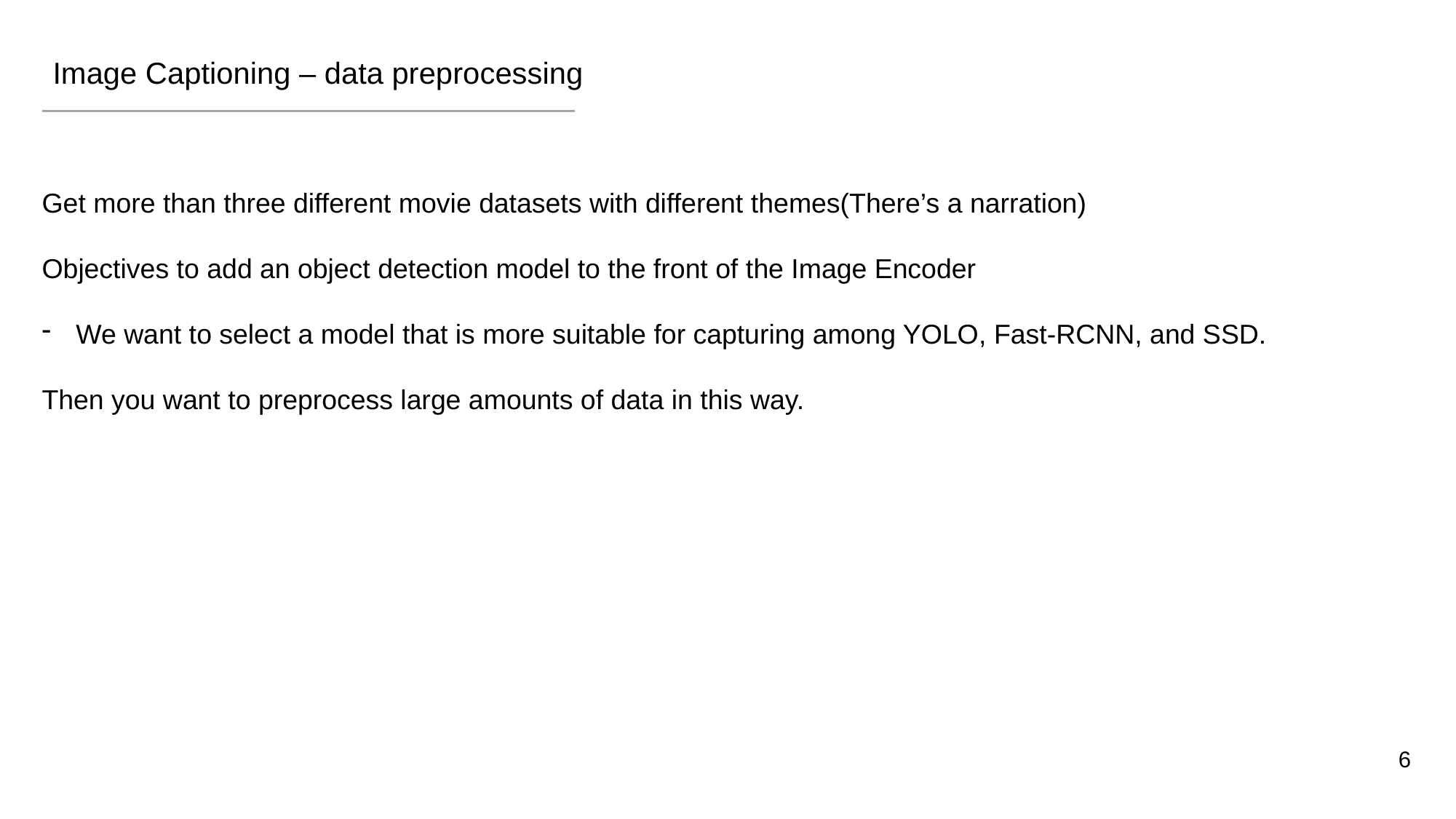

Image Captioning – data preprocessing
Get more than three different movie datasets with different themes(There’s a narration)
Objectives to add an object detection model to the front of the Image Encoder
We want to select a model that is more suitable for capturing among YOLO, Fast-RCNN, and SSD.
Then you want to preprocess large amounts of data in this way.

6